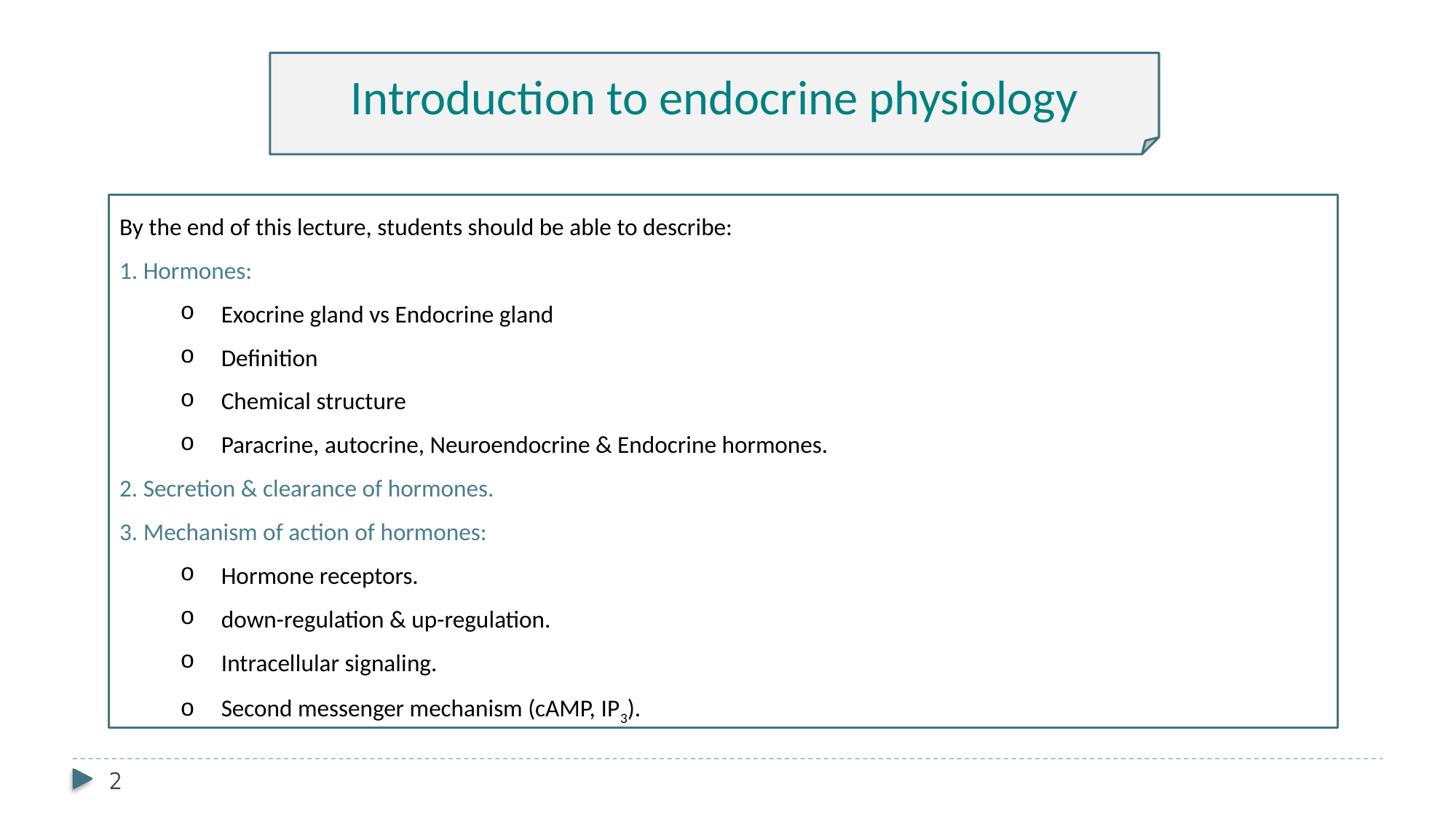

Introduction to endocrine physiology
By the end of this lecture, students should be able to describe:
1. Hormones:
Exocrine gland vs Endocrine gland
Definition
Chemical structure
Paracrine, autocrine, Neuroendocrine & Endocrine hormones.
2. Secretion & clearance of hormones.
3. Mechanism of action of hormones:
Hormone receptors.
down-regulation & up-regulation.
Intracellular signaling.
Second messenger mechanism (cAMP, IP3).
2